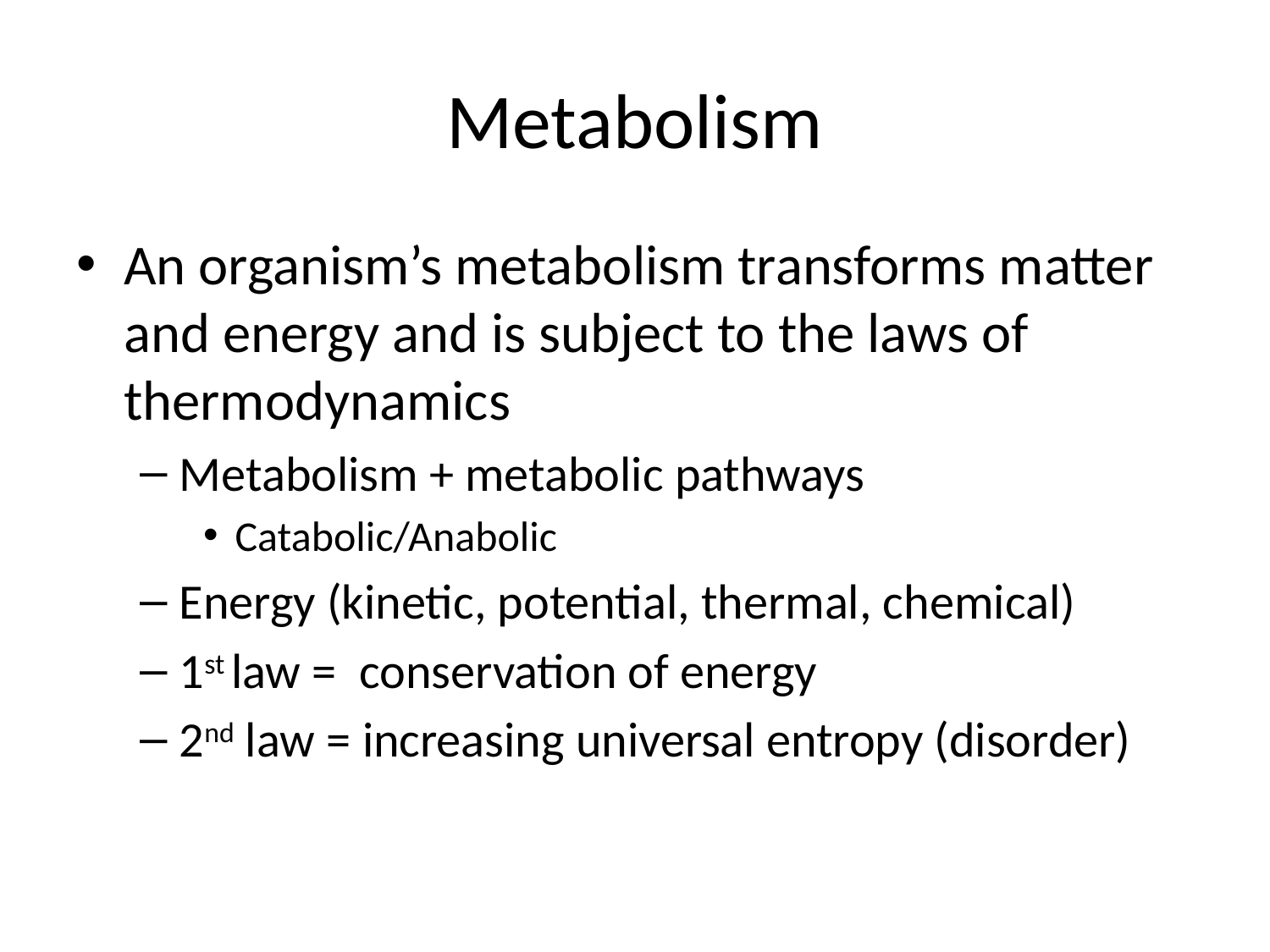

# Metabolism
An organism’s metabolism transforms matter and energy and is subject to the laws of thermodynamics
Metabolism + metabolic pathways
Catabolic/Anabolic
Energy (kinetic, potential, thermal, chemical)
1st law =  conservation of energy
2nd law = increasing universal entropy (disorder)